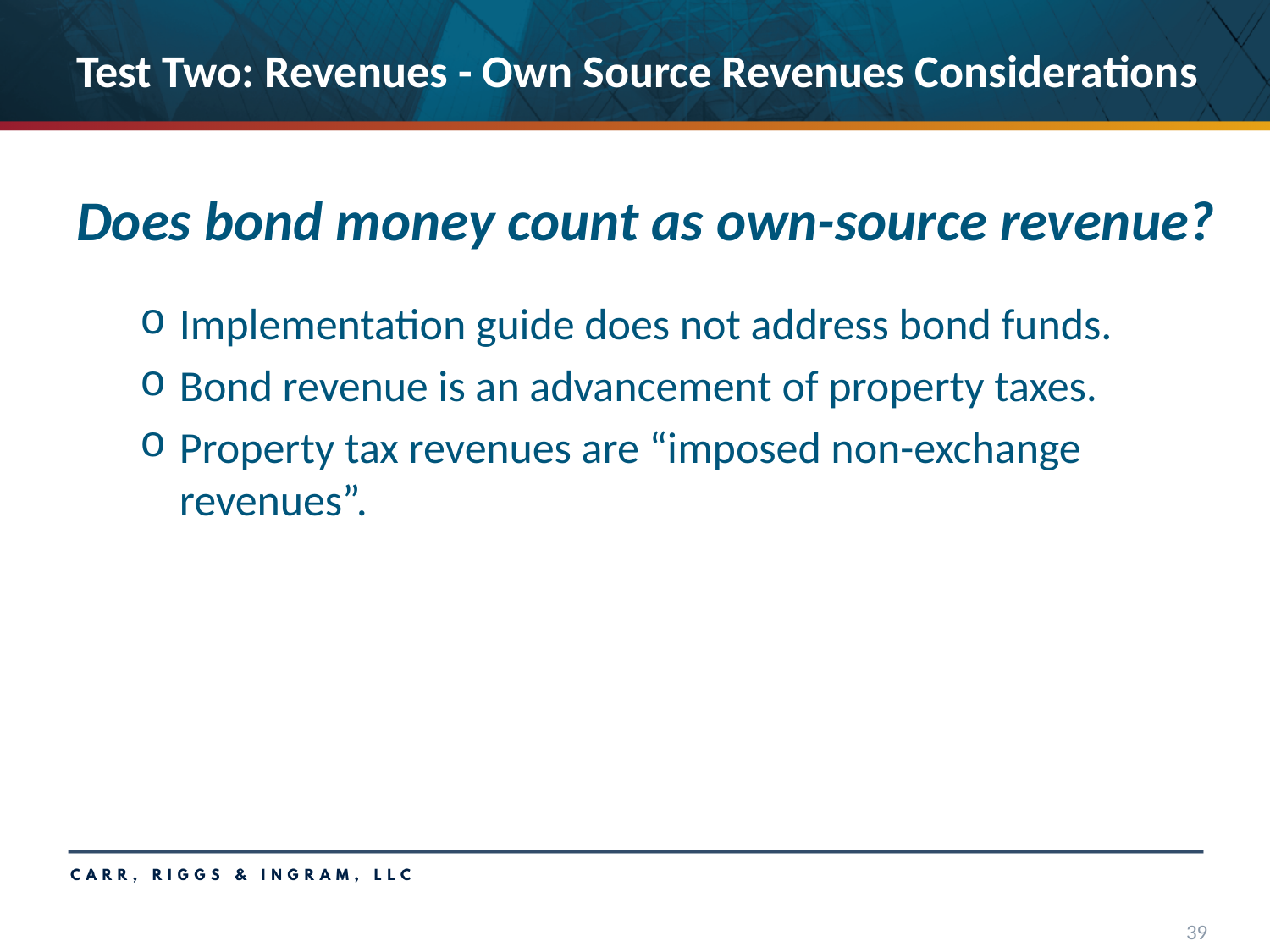

# Test Two: Revenues - Own Source Revenues Considerations
Does bond money count as own-source revenue?

Implementation guide does not address bond funds.
Bond revenue is an advancement of property taxes.
Property tax revenues are “imposed non-exchange revenues”.